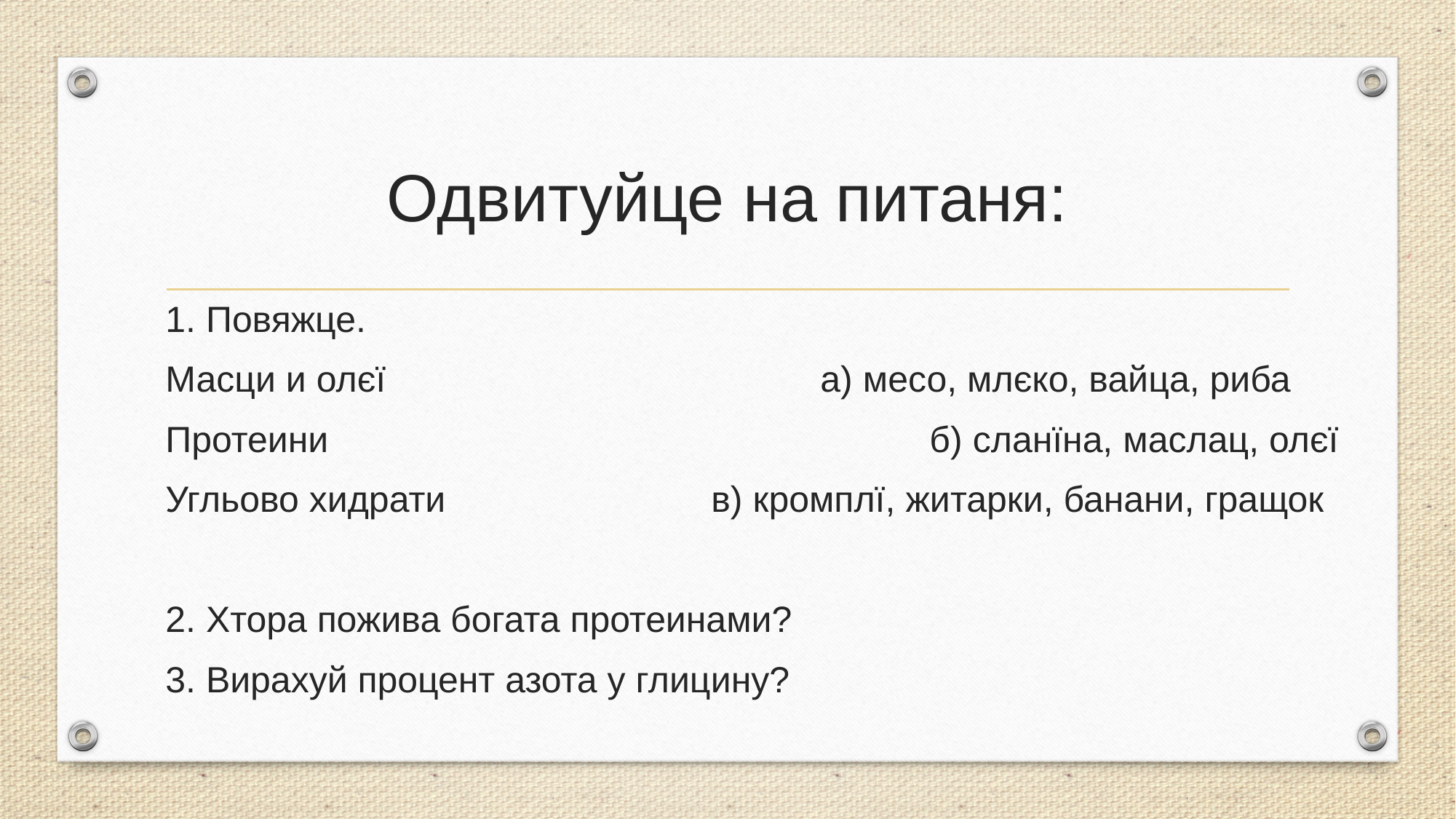

# Одвитуйце на питаня:
1. Повяжце.
Масци и олєї				а) месо, млєко, вайца, риба
Протеини						б) сланїна, маслац, олєї
Угльово хидрати			в) кромплї, житарки, банани, гращок

2. Хтора пожива богата протеинами?
3. Вирахуй процент азота у глицину?